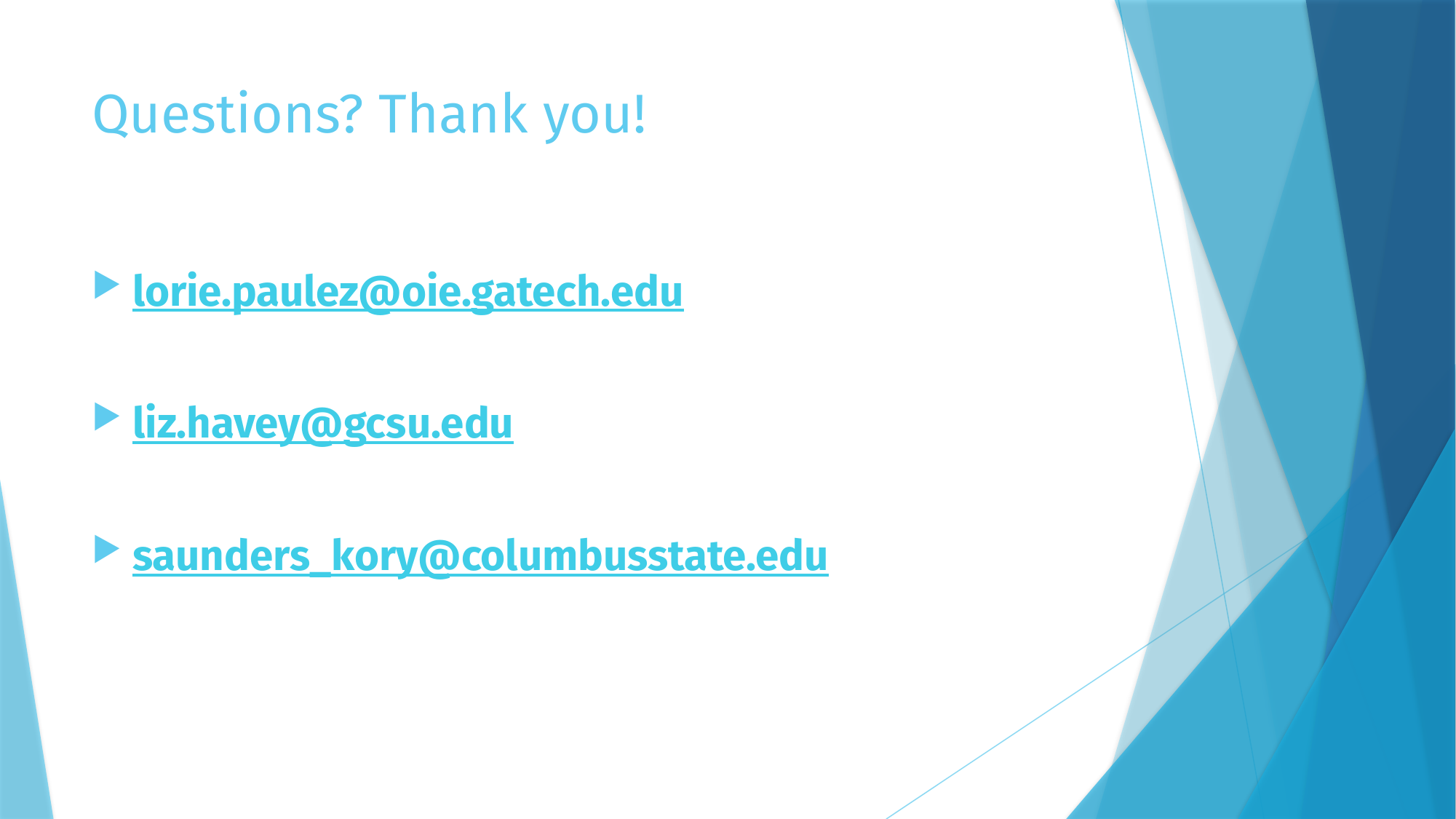

# Questions? Thank you!
lorie.paulez@oie.gatech.edu

liz.havey@gcsu.edu

saunders_kory@columbusstate.edu